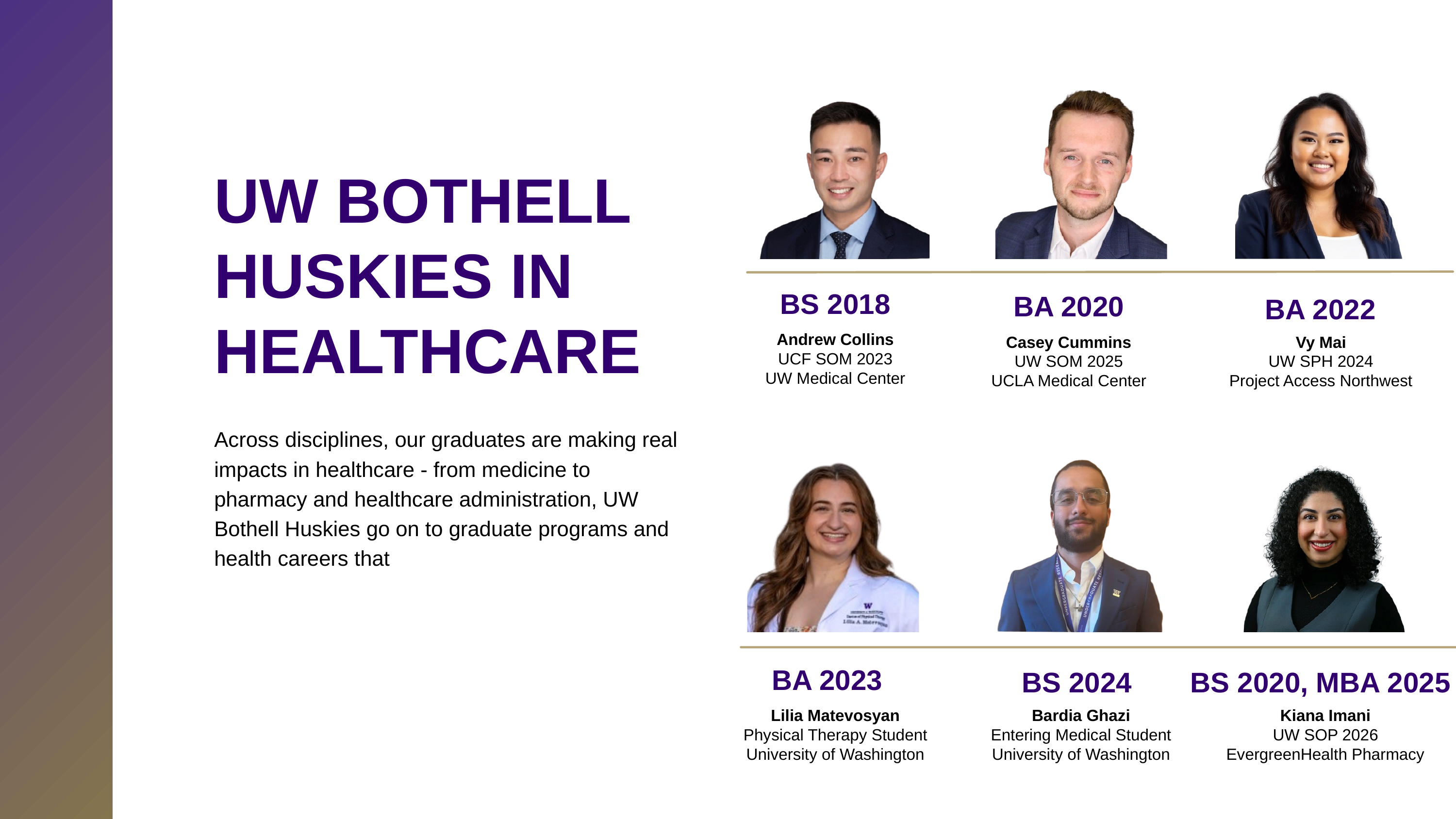

UW BOTHELL HUSKIES IN HEALTHCARE

BS 2018
Andrew Collins
UCF SOM 2023
UW Medical Center
BA 2020
Casey Cummins
UW SOM 2025
UCLA Medical Center
BA 2022
Vy Mai
UW SPH 2024
Project Access Northwest
Across disciplines, our graduates are making real impacts in healthcare - from medicine to pharmacy and healthcare administration, UW Bothell Huskies go on to graduate programs and health careers that

BA 2023
BS 2024
BS 2020, MBA 2025
Lilia Matevosyan
Physical Therapy Student
University of Washington
Bardia Ghazi
Entering Medical Student
University of Washington
Kiana Imani
UW SOP 2026
EvergreenHealth Pharmacy